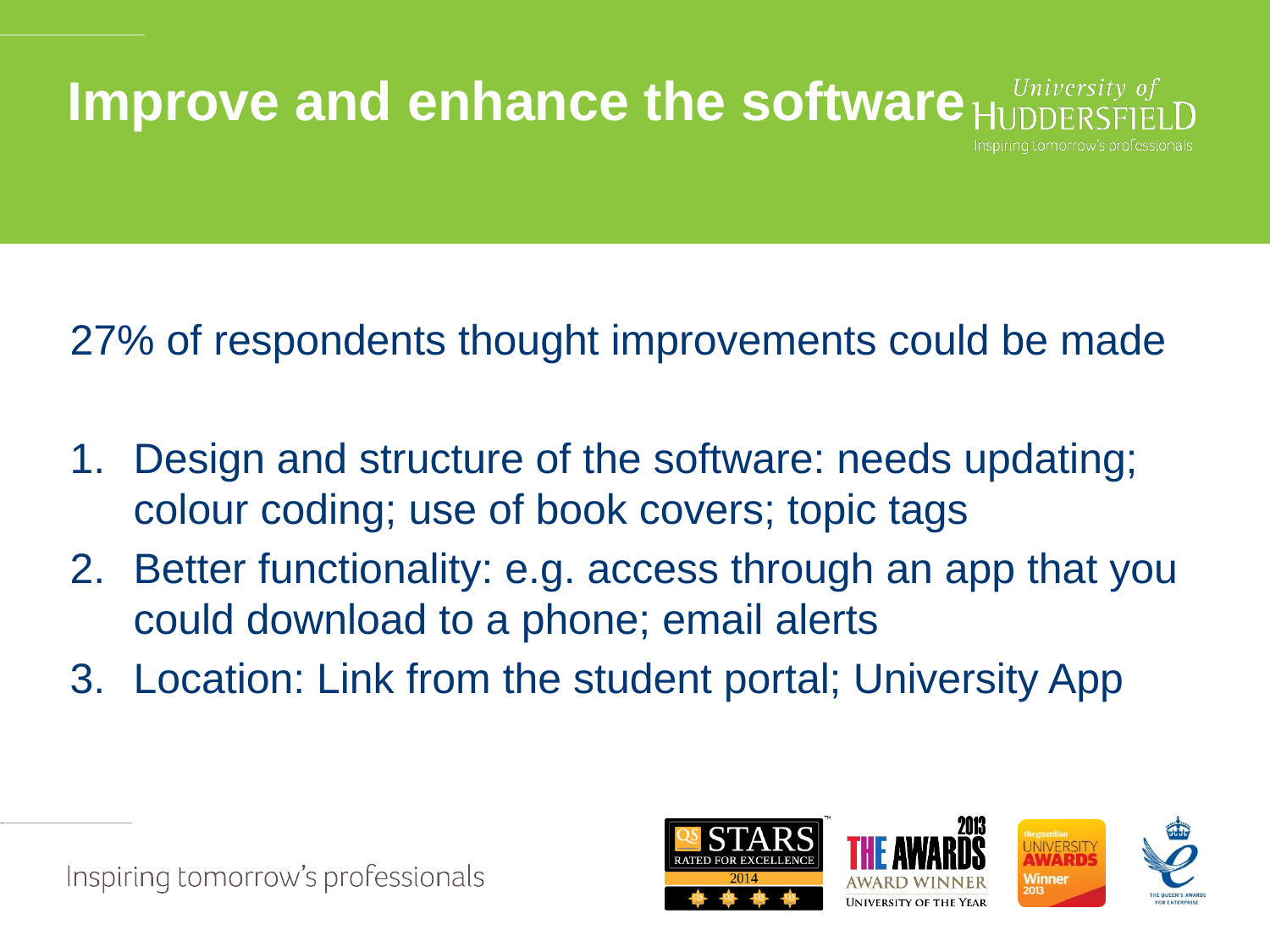

# Improve and enhance the software
27% of respondents thought improvements could be made

Design and structure of the software: needs updating; colour coding; use of book covers; topic tags
Better functionality: e.g. access through an app that you could download to a phone; email alerts
Location: Link from the student portal; University App